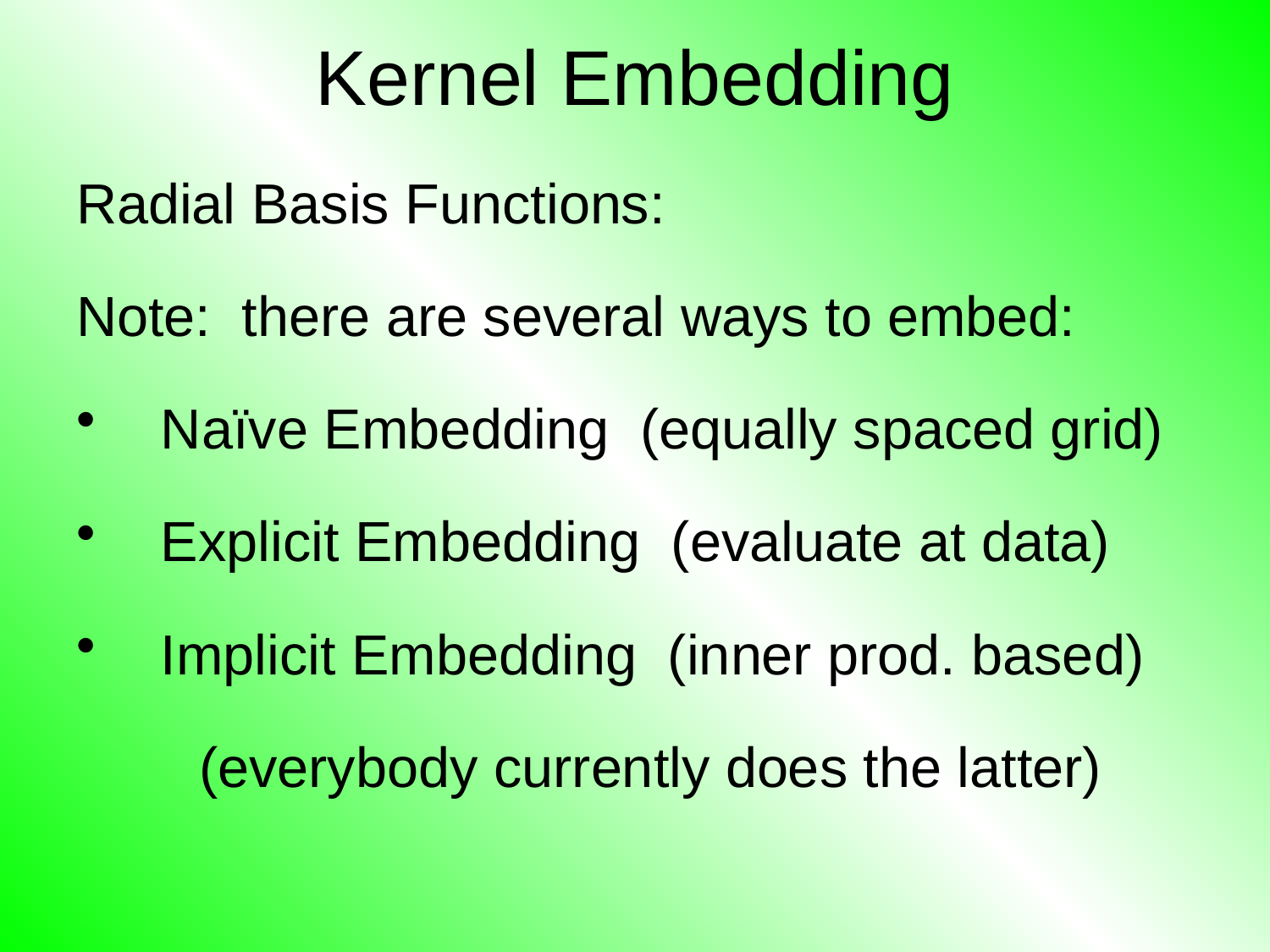

# Kernel Embedding
Radial Basis Functions:
Note:  there are several ways to embed:
Naïve Embedding  (equally spaced grid)
Explicit Embedding  (evaluate at data)
Implicit Embedding  (inner prod. based)
(everybody currently does the latter)